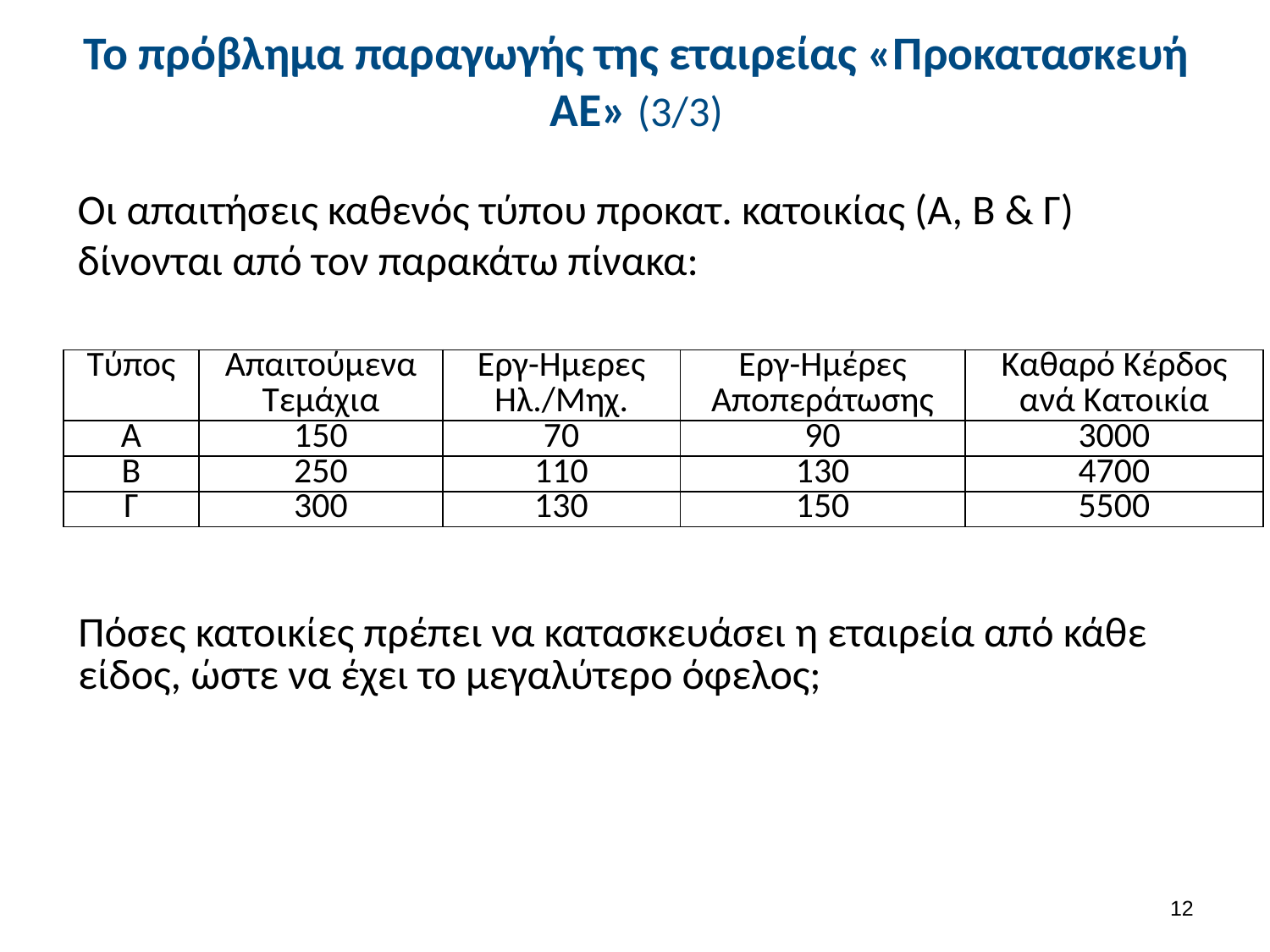

# Το πρόβλημα παραγωγής της εταιρείας «Προκατασκευή ΑΕ» (3/3)
Οι απαιτήσεις καθενός τύπου προκατ. κατοικίας (Α, Β & Γ) δίνονται από τον παρακάτω πίνακα:

| Τύπος | Απαιτούμενα Τεμάχια | Εργ-Ημερες Ηλ./Μηχ. | Εργ-Ημέρες Αποπεράτωσης | Καθαρό Κέρδος ανά Κατοικία |
| --- | --- | --- | --- | --- |
| Α | 150 | 70 | 90 | 3000 |
| Β | 250 | 110 | 130 | 4700 |
| Γ | 300 | 130 | 150 | 5500 |
Πόσες κατοικίες πρέπει να κατασκευάσει η εταιρεία από κάθε είδος, ώστε να έχει το μεγαλύτερο όφελος;
12